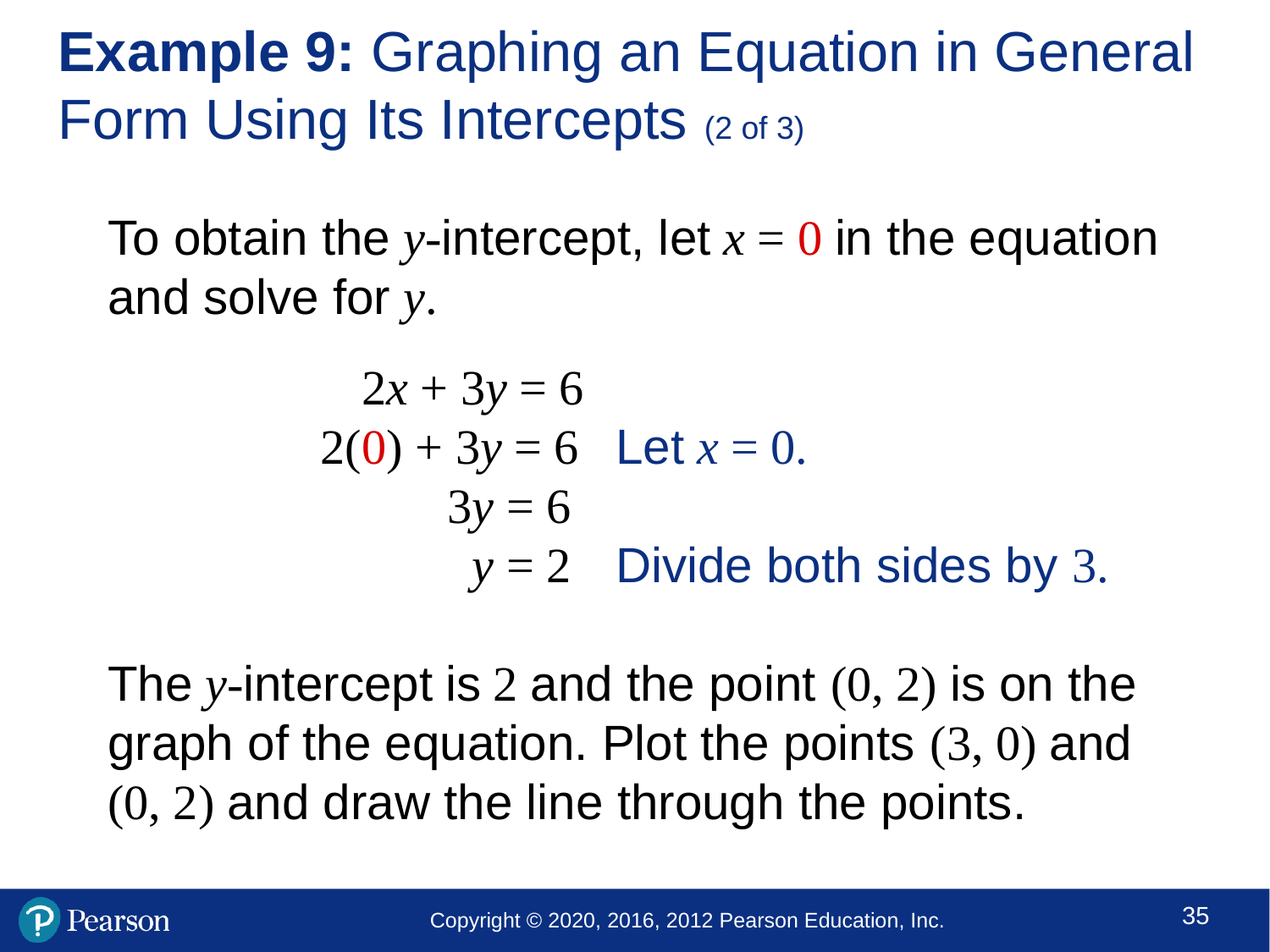

# Example 9: Graphing an Equation in General Form Using Its Intercepts (2 of 3)

To obtain the y-intercept, let x = 0 in the equation and solve for y.
		2x + 3y = 6
	       2(0) + 3y = 6 	Let x = 0.
		       3y = 6
		         y = 2 	Divide both sides by 3.

The y-intercept is 2 and the point (0, 2) is on the graph of the equation. Plot the points (3, 0) and
(0, 2) and draw the line through the points.